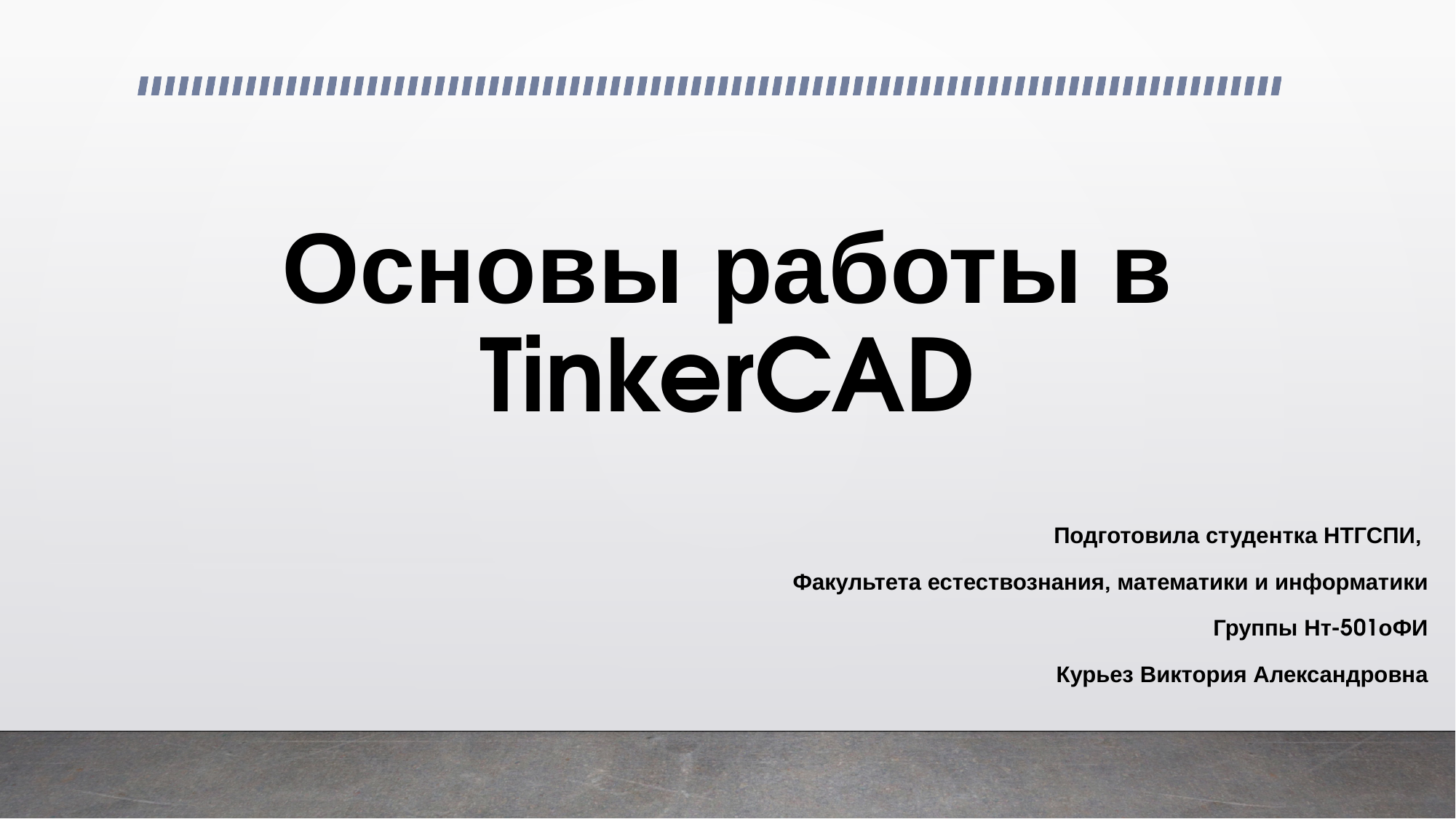

# Основы работы в TinkerCAD
Подготовила студентка НТГСПИ,
Факультета естествознания, математики и информатики
Группы Нт-501оФИ
Курьез Виктория Александровна